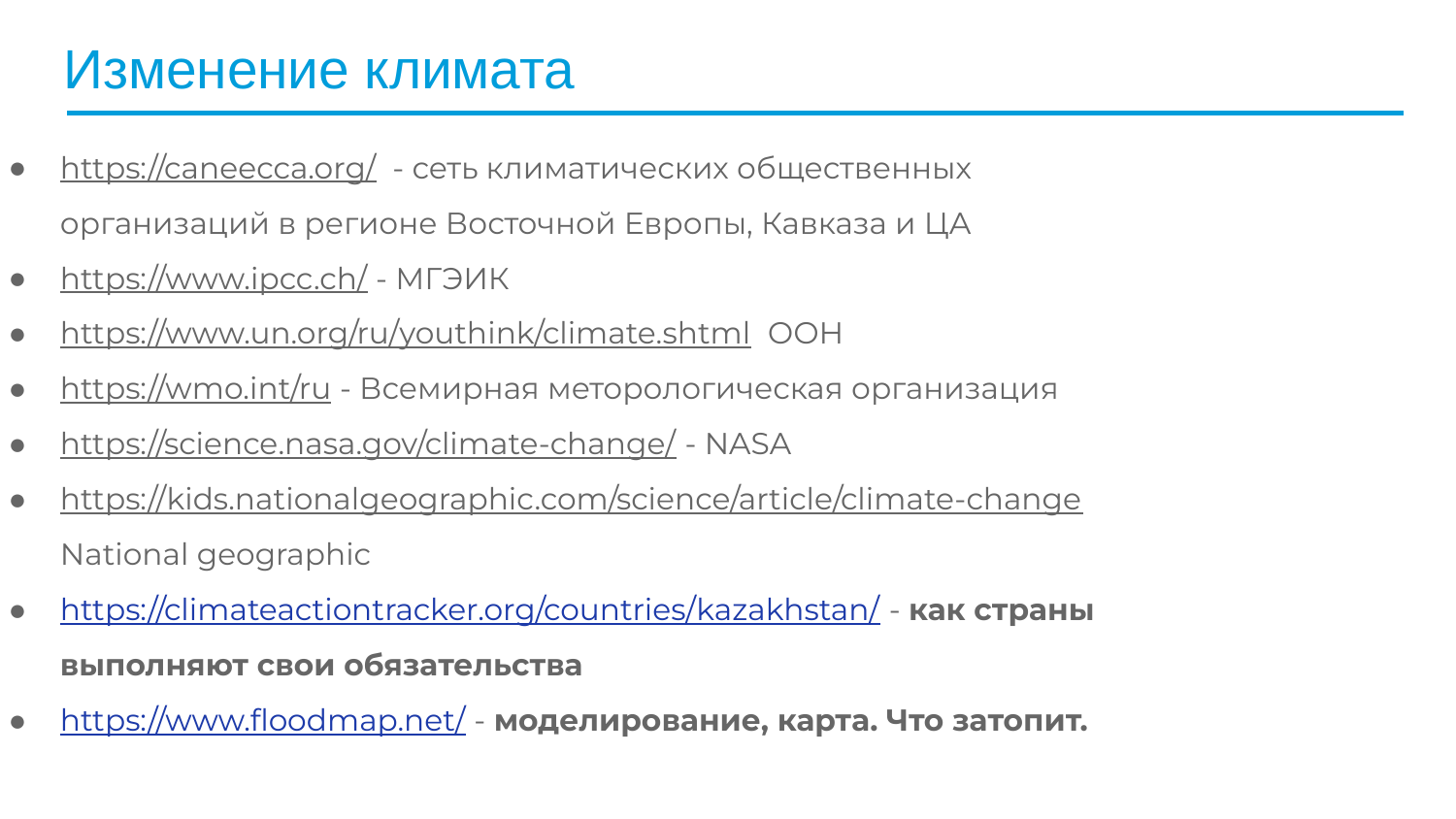

# Изменение климата
https://caneecca.org/  - сеть климатических общественных организаций в регионе Восточной Европы, Кавказа и ЦА
https://www.ipcc.ch/ - МГЭИК
https://www.un.org/ru/youthink/climate.shtml  ООН
https://wmo.int/ru - Всемирная меторологическая организация
https://science.nasa.gov/climate-change/ - NASA
https://kids.nationalgeographic.com/science/article/climate-change National geographic
https://climateactiontracker.org/countries/kazakhstan/ - как страны выполняют свои обязательства
https://www.floodmap.net/ - моделирование, карта. Что затопит.